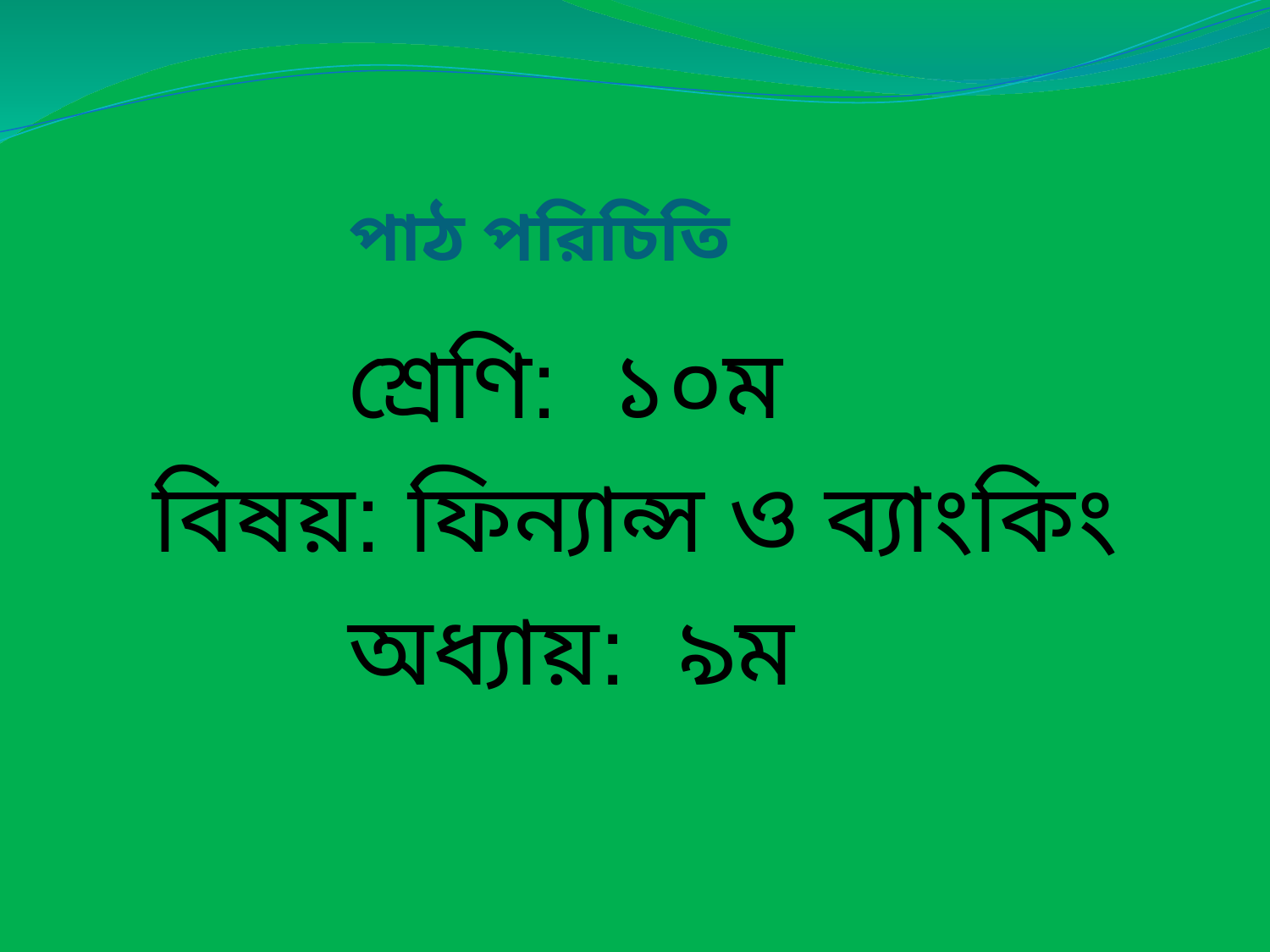

# পাঠ পরিচিতি
           শ্রেণি:  ১০ম
বিষয়: ফিন্যান্স ও ব্যাংকিং
           অধ্যায়:  ৯ম